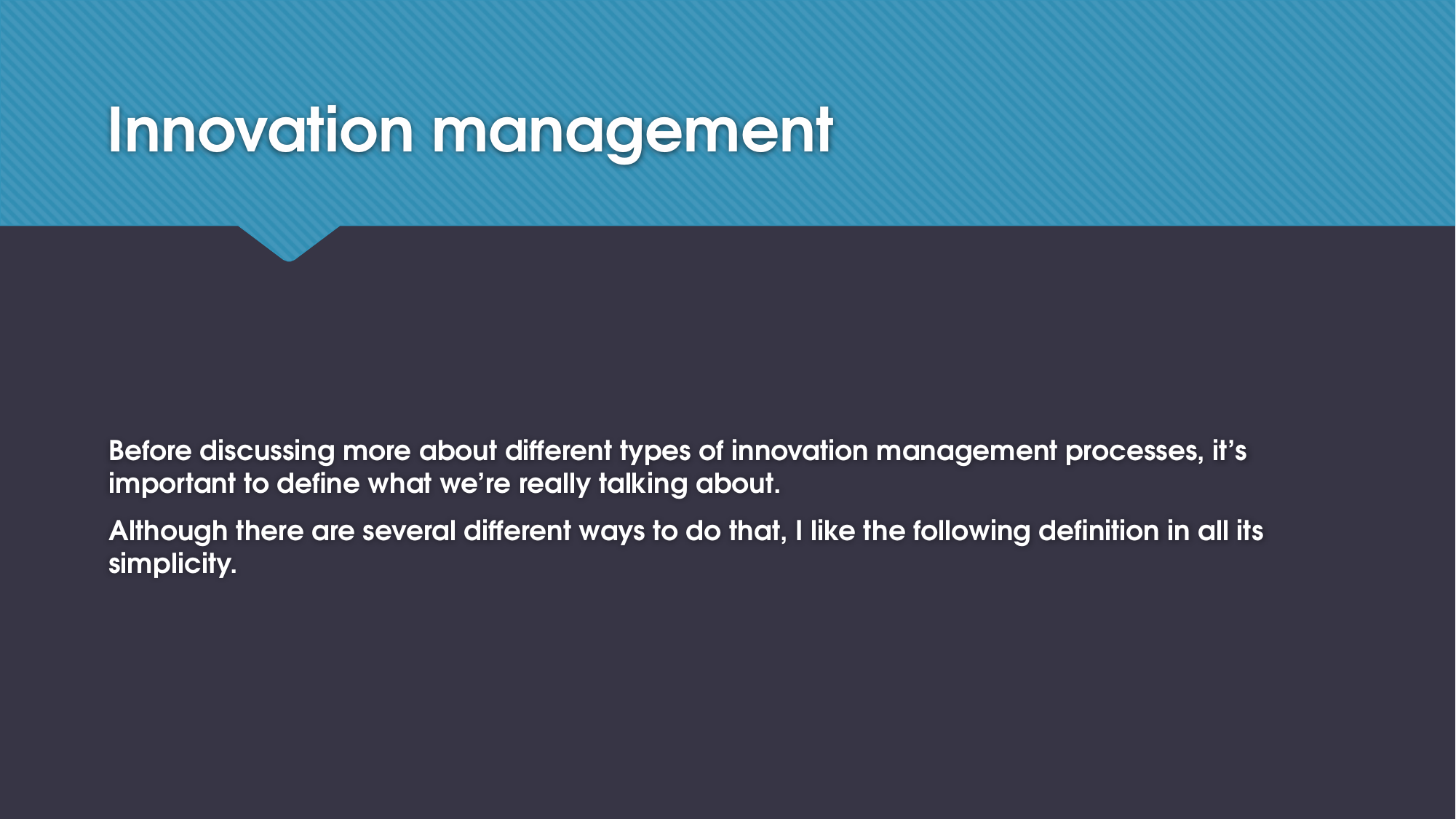

# Innovation management
Before discussing more about different types of innovation management processes, it’s important to define what we’re really talking about.
Although there are several different ways to do that, I like the following definition in all its simplicity.